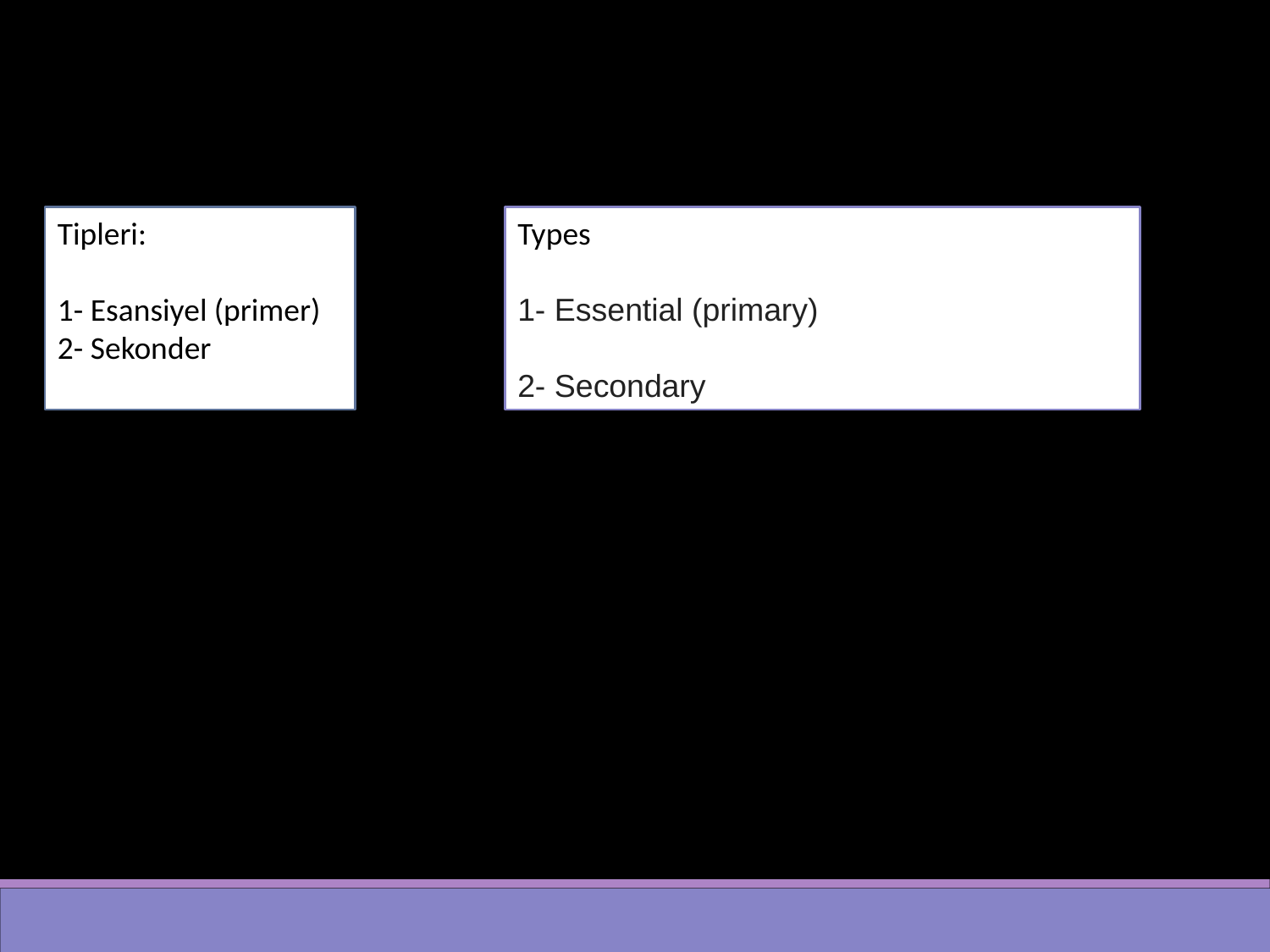

Tipleri:

1- Esansiyel (primer)
2- Sekonder

Types
1- Essential (primary)

2- Secondary